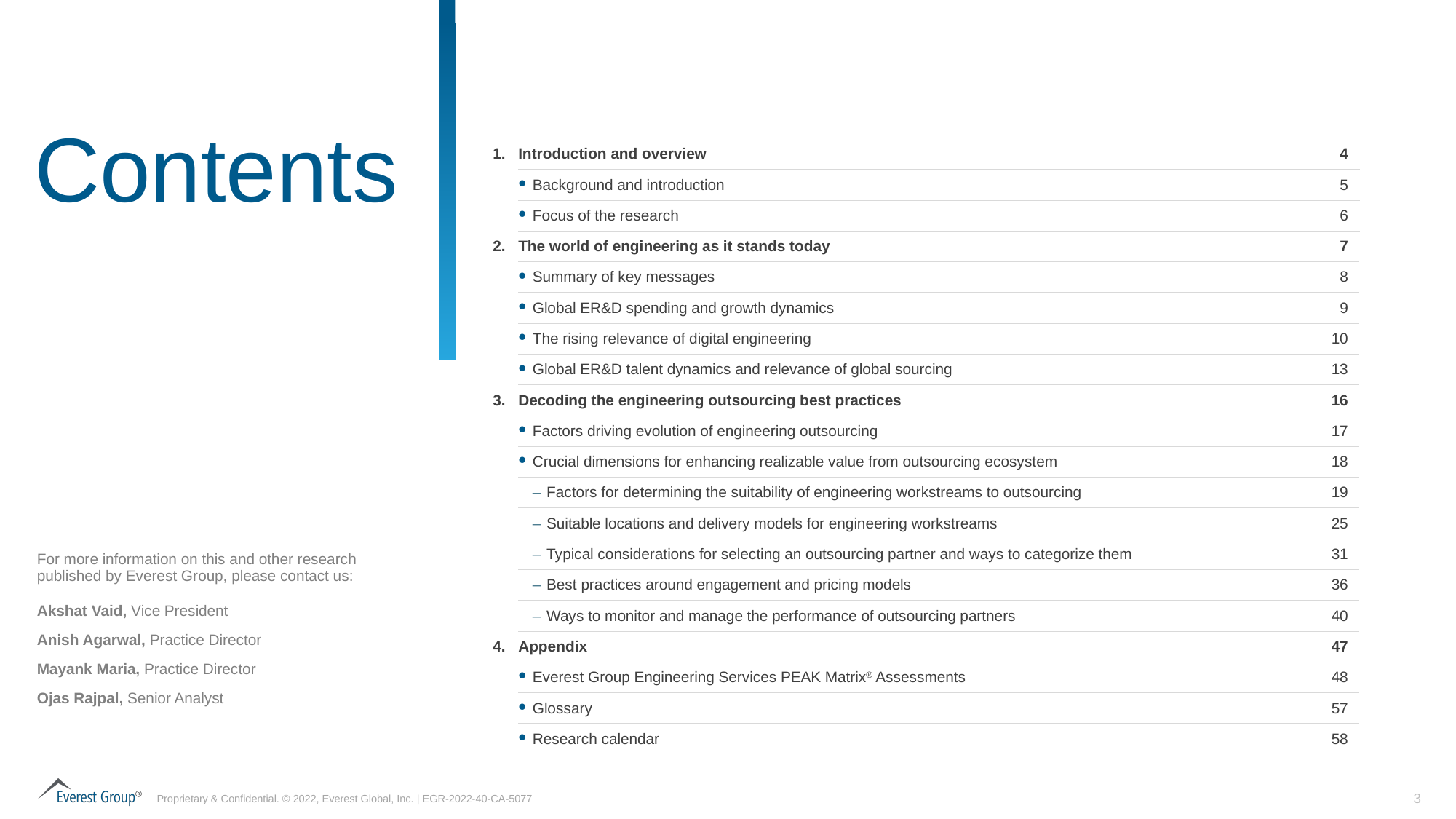

| 1. | Introduction and overview | 4 |
| --- | --- | --- |
|  | Background and introduction | 5 |
|  | Focus of the research | 6 |
| 2. | The world of engineering as it stands today | 7 |
|  | Summary of key messages | 8 |
|  | Global ER&D spending and growth dynamics | 9 |
|  | The rising relevance of digital engineering | 10 |
|  | Global ER&D talent dynamics and relevance of global sourcing | 13 |
| 3. | Decoding the engineering outsourcing best practices | 16 |
|  | Factors driving evolution of engineering outsourcing | 17 |
|  | Crucial dimensions for enhancing realizable value from outsourcing ecosystem | 18 |
|  | Factors for determining the suitability of engineering workstreams to outsourcing | 19 |
|  | Suitable locations and delivery models for engineering workstreams | 25 |
|  | Typical considerations for selecting an outsourcing partner and ways to categorize them | 31 |
|  | Best practices around engagement and pricing models | 36 |
|  | Ways to monitor and manage the performance of outsourcing partners | 40 |
| 4. | Appendix | 47 |
|  | Everest Group Engineering Services PEAK Matrix® Assessments | 48 |
|  | Glossary | 57 |
|  | Research calendar | 58 |
| Akshat Vaid, Vice President |
| --- |
| Anish Agarwal, Practice Director |
| Mayank Maria, Practice Director |
| Ojas Rajpal, Senior Analyst |